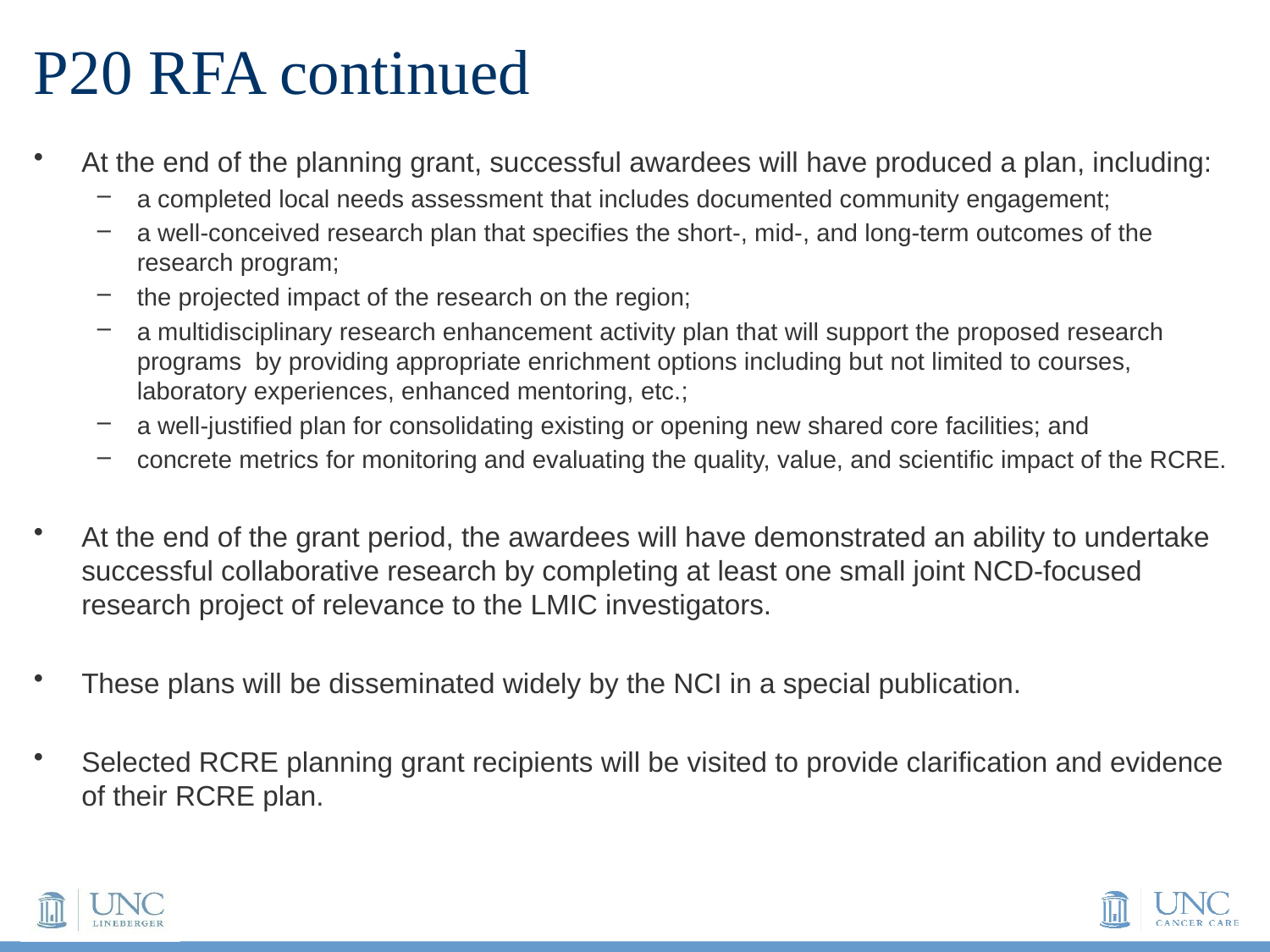

# P20 RFA continued
At the end of the planning grant, successful awardees will have produced a plan, including:
a completed local needs assessment that includes documented community engagement;
a well-conceived research plan that specifies the short-, mid-, and long-term outcomes of the research program;
the projected impact of the research on the region;
a multidisciplinary research enhancement activity plan that will support the proposed research programs  by providing appropriate enrichment options including but not limited to courses, laboratory experiences, enhanced mentoring, etc.;
a well-justified plan for consolidating existing or opening new shared core facilities; and
concrete metrics for monitoring and evaluating the quality, value, and scientific impact of the RCRE.

At the end of the grant period, the awardees will have demonstrated an ability to undertake successful collaborative research by completing at least one small joint NCD-focused research project of relevance to the LMIC investigators.

These plans will be disseminated widely by the NCI in a special publication.

Selected RCRE planning grant recipients will be visited to provide clarification and evidence of their RCRE plan.